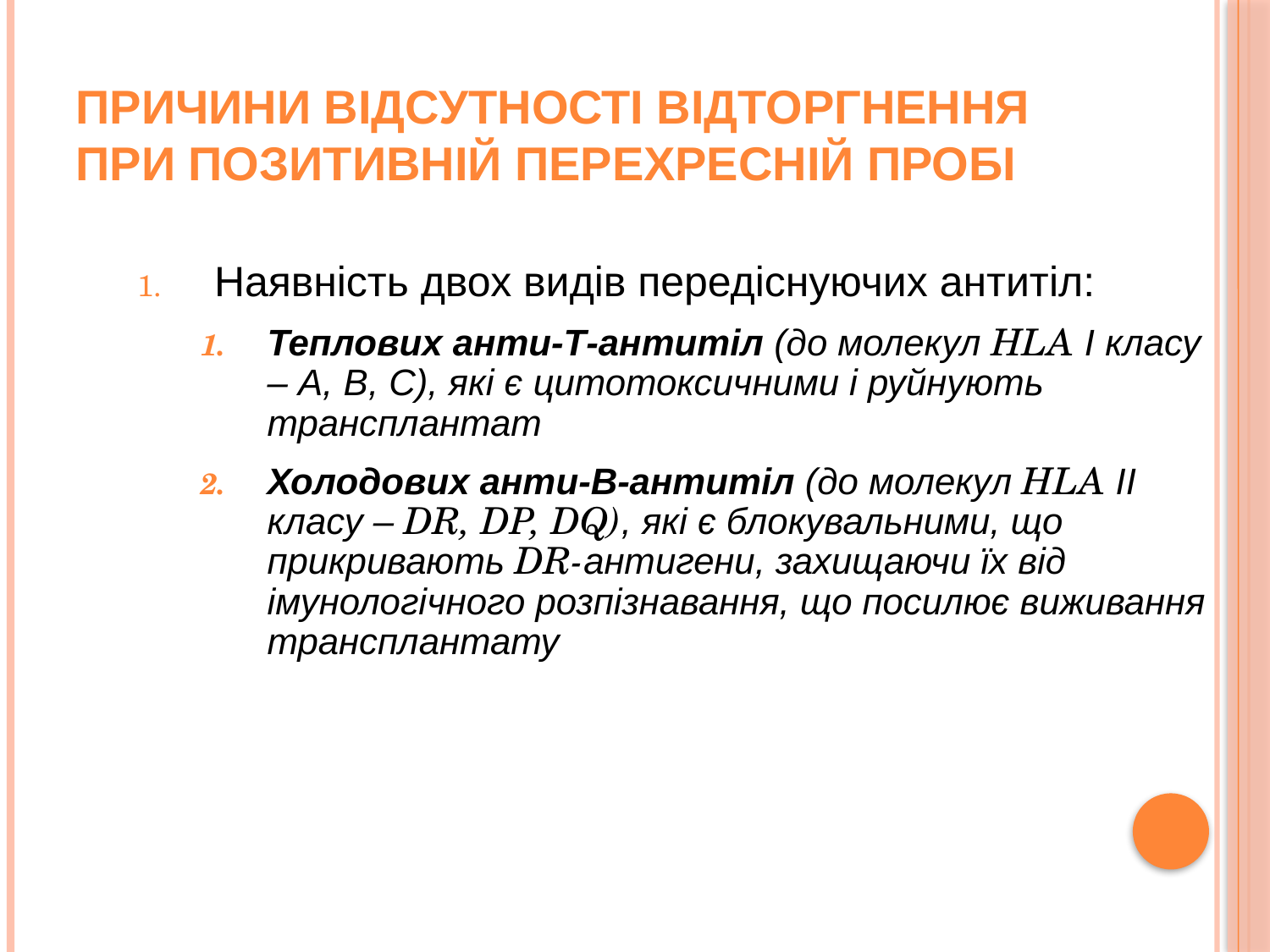

# Причини відсутності відторгнення при позитивній перехресній пробі
Наявність двох видів передіснуючих антитіл:
Теплових анти-Т-антитіл (до молекул HLA І класу – А, В, С), які є цитотоксичними і руйнують трансплантат
Холодових анти-В-антитіл (до молекул HLA ІІ класу – DR, DP, DQ), які є блокувальними, що прикривають DR-антигени, захищаючи їх від імунологічного розпізнавання, що посилює виживання трансплантату